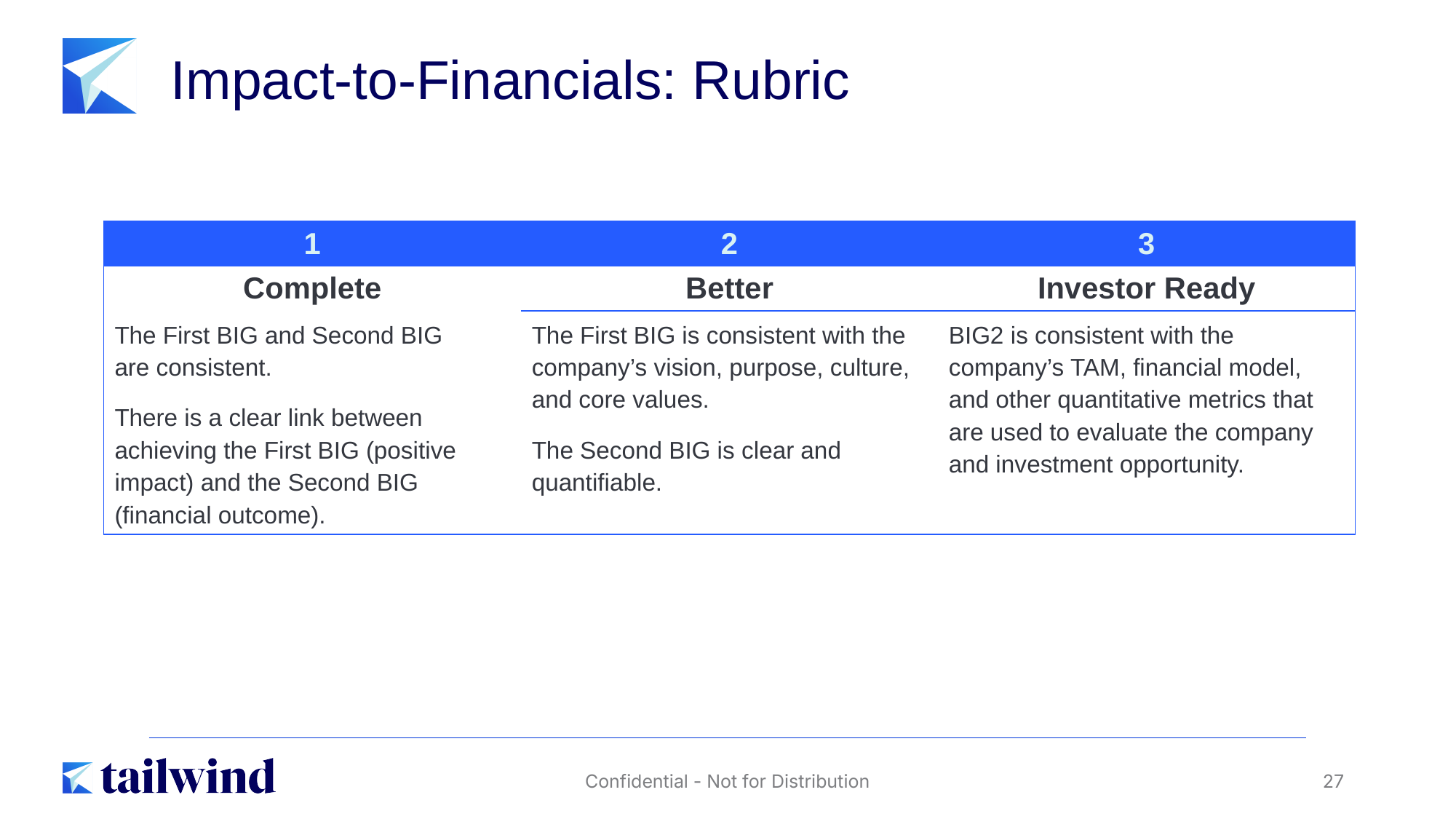

# Impact-to-Financials: Rubric
| 1 | 2 | 3 |
| --- | --- | --- |
| Complete | Better | Investor Ready |
| The First BIG and Second BIG are consistent. There is a clear link between achieving the First BIG (positive impact) and the Second BIG (financial outcome). | The First BIG is consistent with the company’s vision, purpose, culture, and core values. The Second BIG is clear and quantifiable. | BIG2 is consistent with the company’s TAM, financial model, and other quantitative metrics that are used to evaluate the company and investment opportunity. |
Confidential - Not for Distribution
27